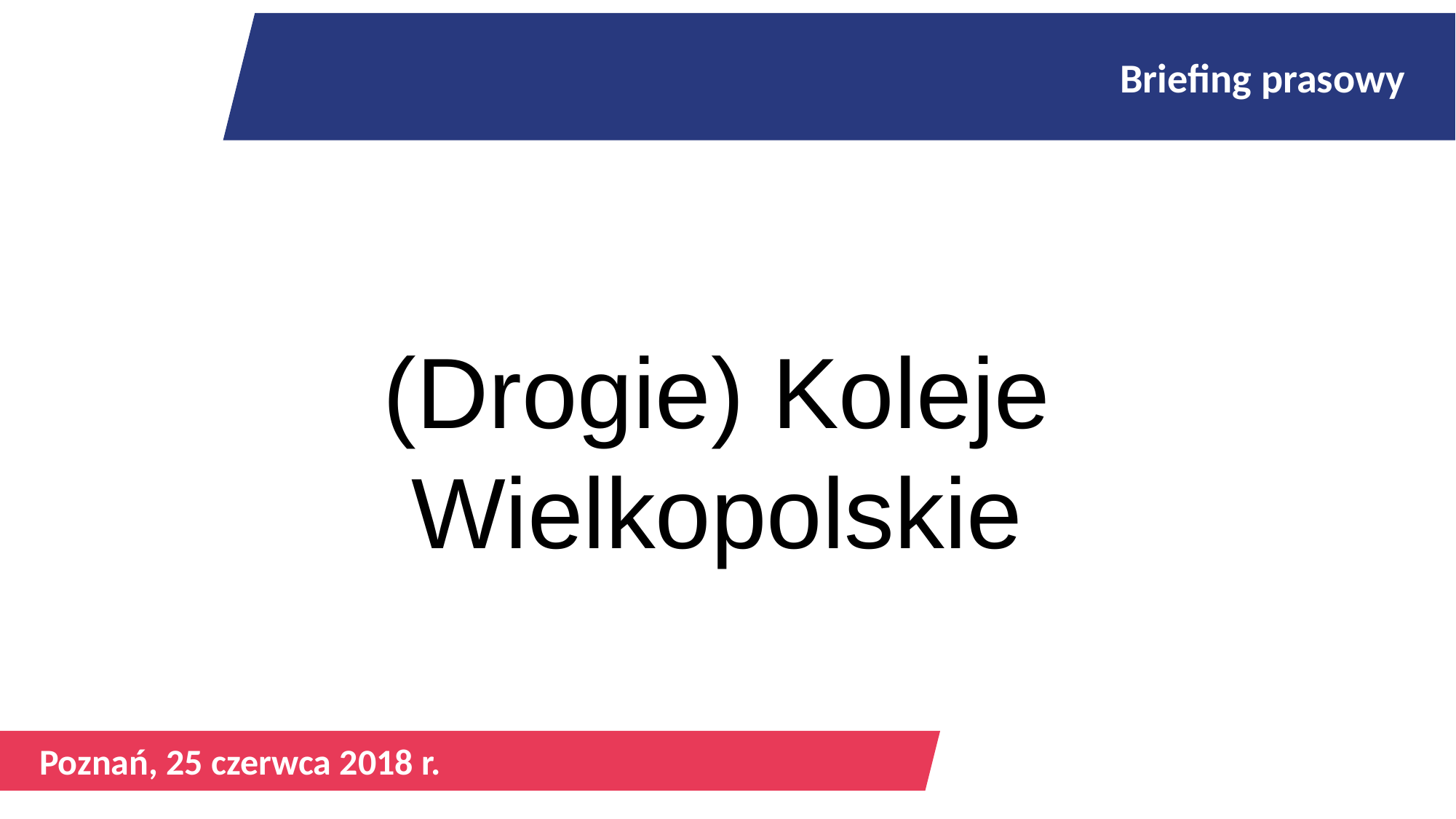

Briefing prasowy
(Drogie) Koleje Wielkopolskie

Poznań, 25 czerwca 2018 r.